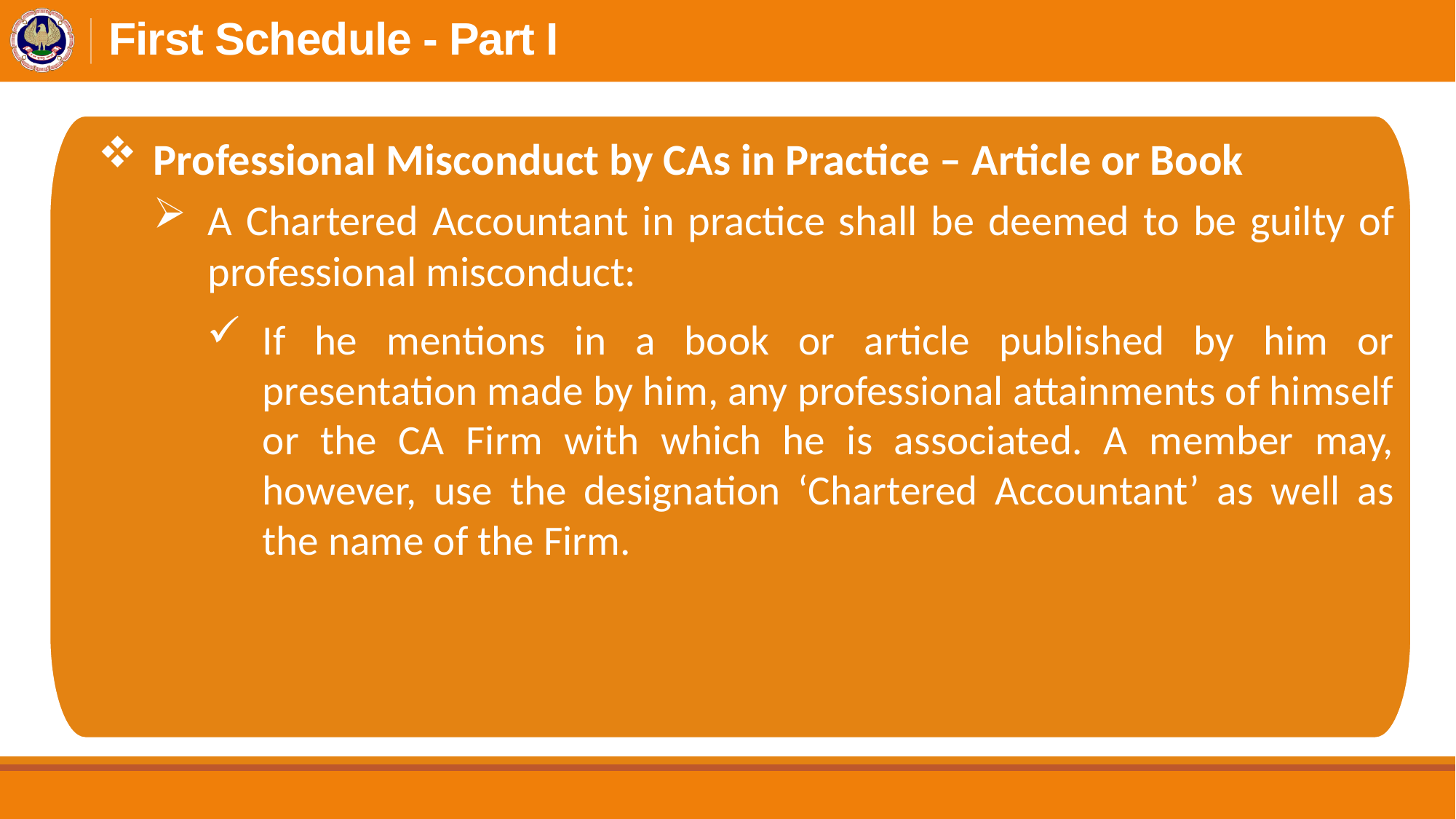

# First Schedule - Part I

Professional Misconduct by CAs in Practice – Article or Book
A Chartered Accountant in practice shall be deemed to be guilty of professional misconduct:
If he mentions in a book or article published by him or presentation made by him, any professional attainments of himself or the CA Firm with which he is associated. A member may, however, use the designation ‘Chartered Accountant’ as well as the name of the Firm.